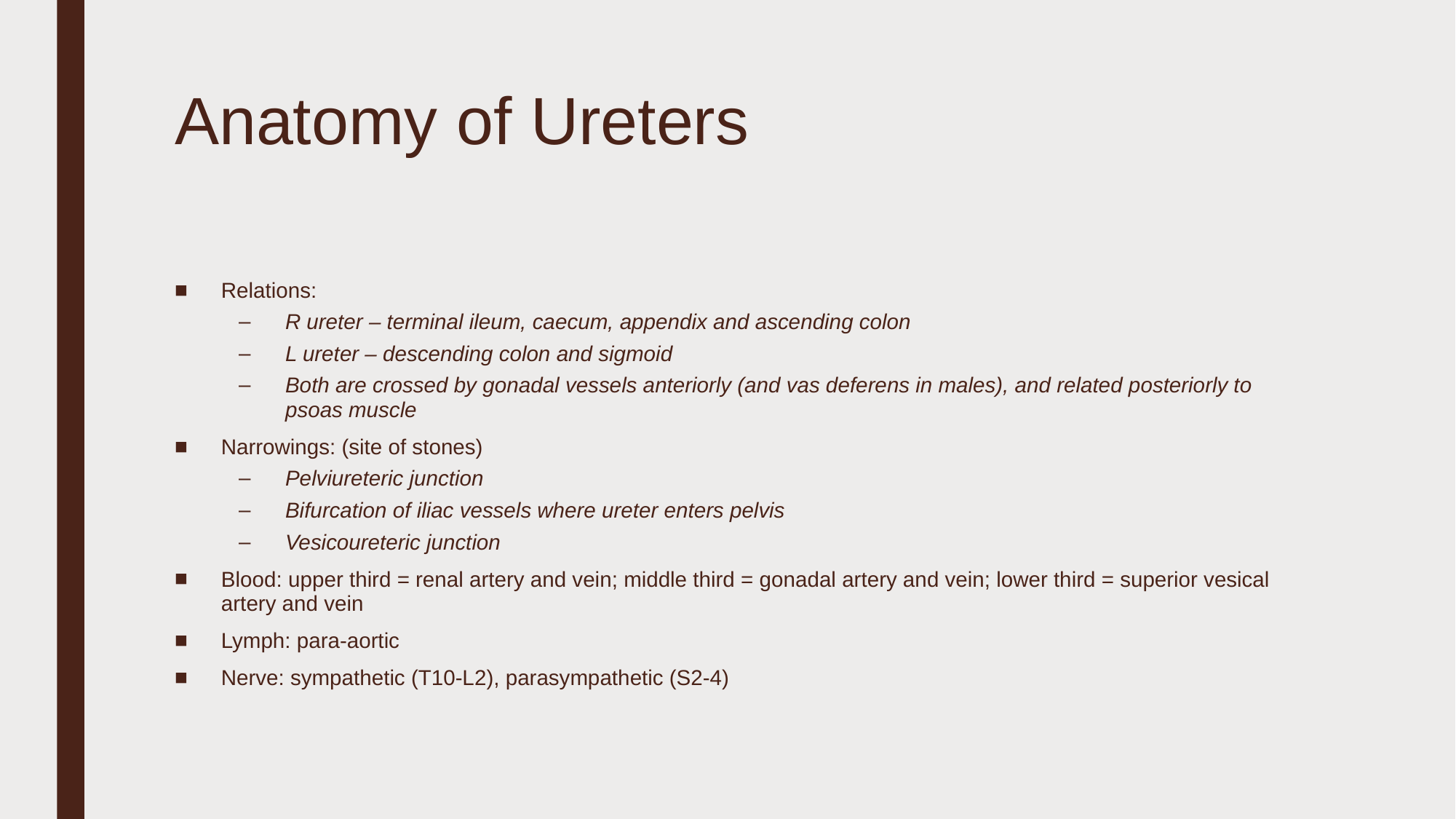

# Anatomy of Ureters
Relations:
R ureter – terminal ileum, caecum, appendix and ascending colon
L ureter – descending colon and sigmoid
Both are crossed by gonadal vessels anteriorly (and vas deferens in males), and related posteriorly to psoas muscle
Narrowings: (site of stones)
Pelviureteric junction
Bifurcation of iliac vessels where ureter enters pelvis
Vesicoureteric junction
Blood: upper third = renal artery and vein; middle third = gonadal artery and vein; lower third = superior vesical artery and vein
Lymph: para-aortic
Nerve: sympathetic (T10-L2), parasympathetic (S2-4)